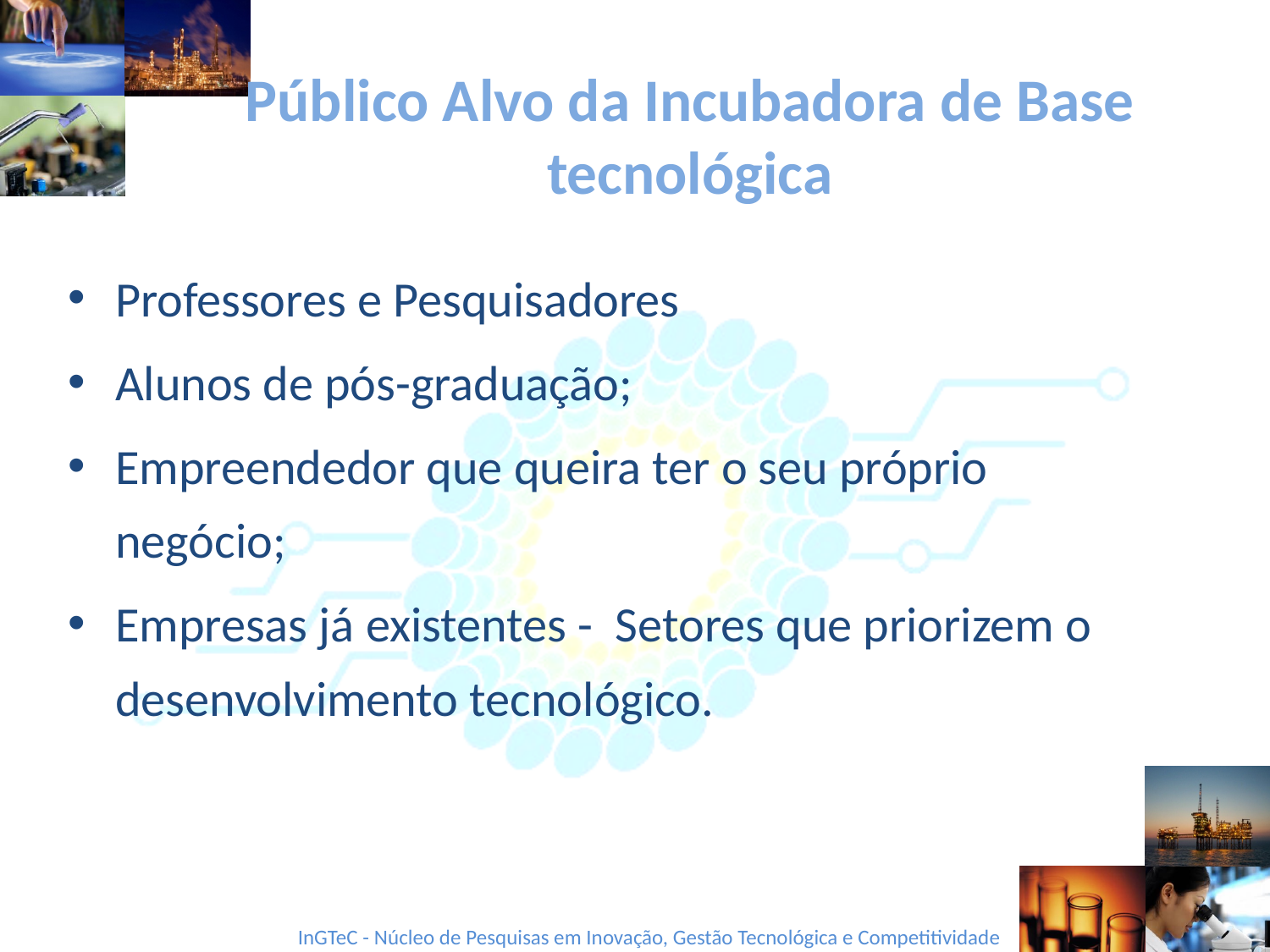

# Público Alvo da Incubadora de Base tecnológica
Professores e Pesquisadores
Alunos de pós-graduação;
Empreendedor que queira ter o seu próprio negócio;
Empresas já existentes -  Setores que priorizem o desenvolvimento tecnológico.